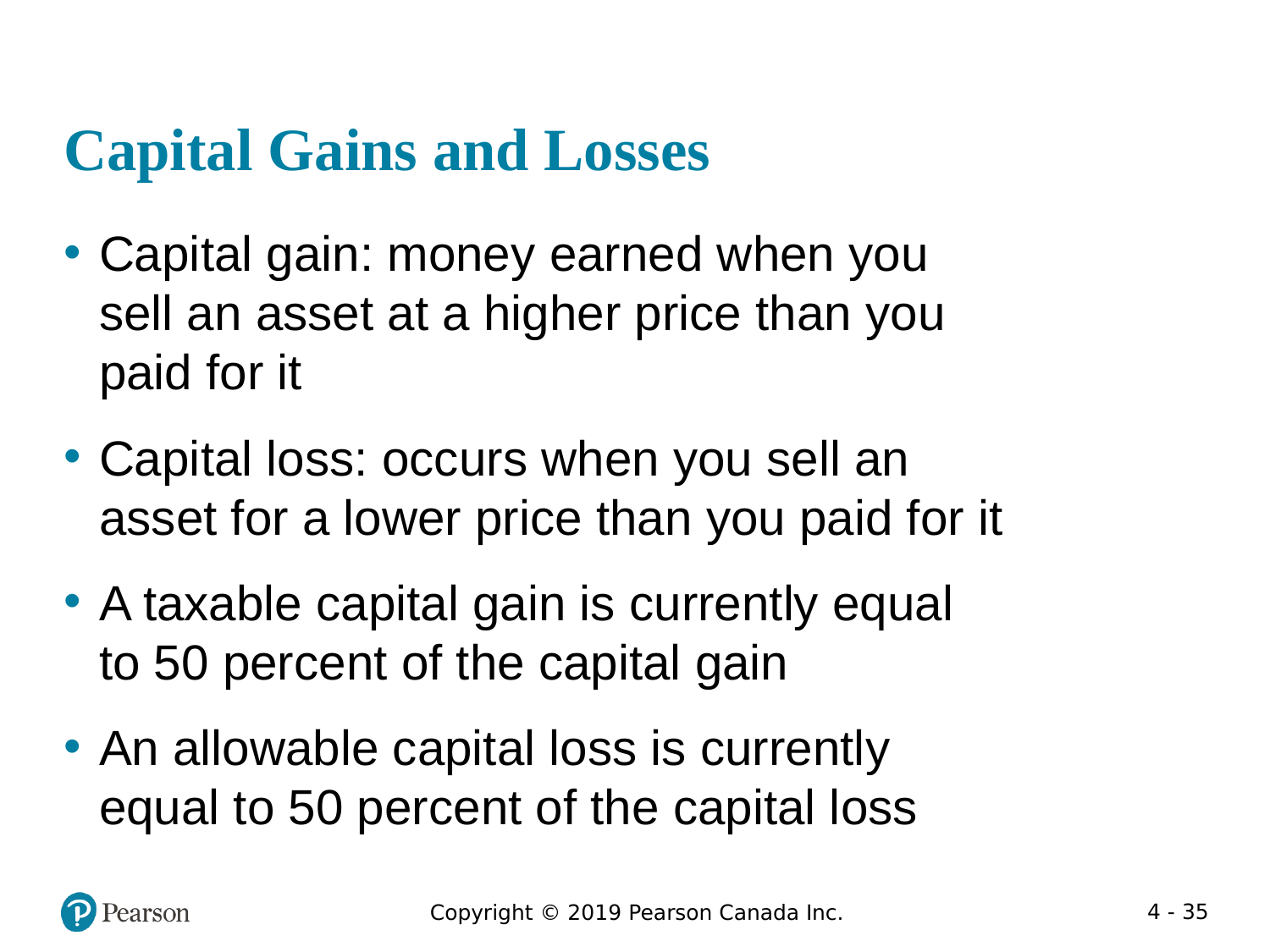

# Capital Gains and Losses
Capital gain: money earned when you sell an asset at a higher price than you paid for it
Capital loss: occurs when you sell an asset for a lower price than you paid for it
A taxable capital gain is currently equal to 50 percent of the capital gain
An allowable capital loss is currently equal to 50 percent of the capital loss